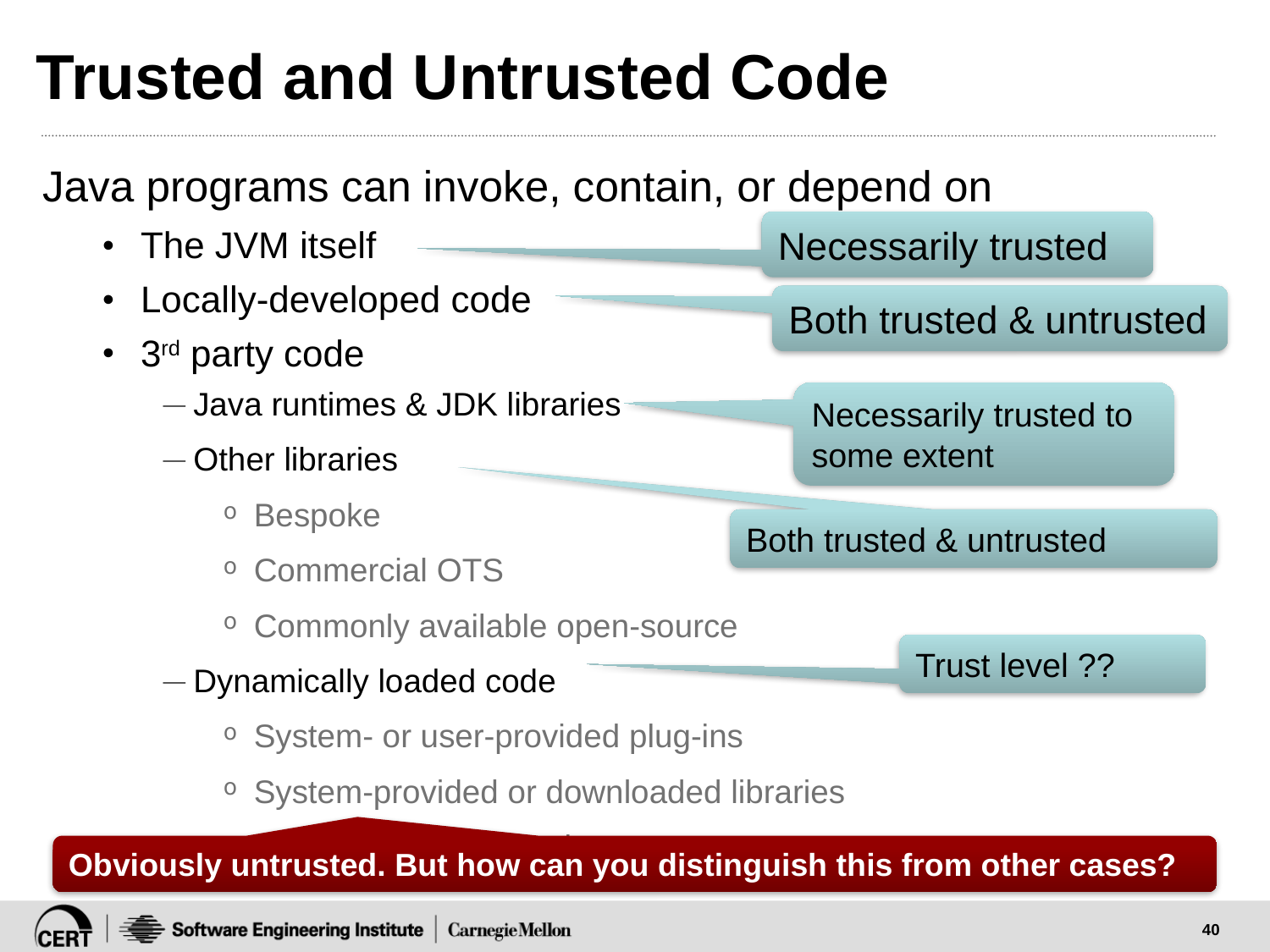

# Trusted and Untrusted Code
Java programs can invoke, contain, or depend on
The JVM itself
Locally-developed code
3rd party code
Java runtimes & JDK libraries
Other libraries
Bespoke
Commercial OTS
Commonly available open-source
Dynamically loaded code
System- or user-provided plug-ins
System-provided or downloaded libraries
Malicious attacker’s classes

Necessarily trusted
Both trusted & untrusted
Necessarily trusted to some extent
Both trusted & untrusted
Trust level ??
Obviously untrusted. But how can you distinguish this from other cases?